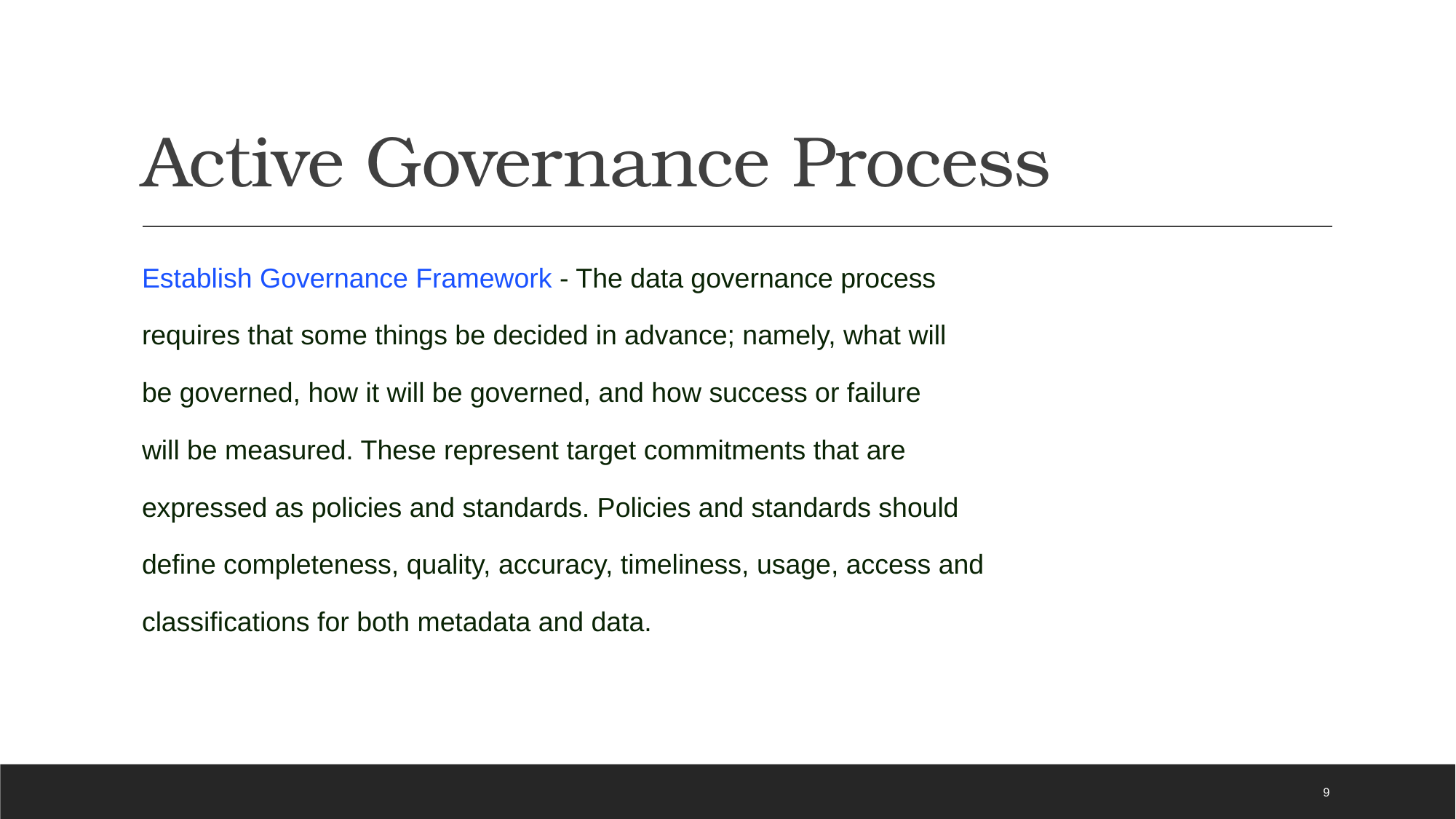

# Active Governance Process
Establish Governance Framework - The data governance process
requires that some things be decided in advance; namely, what will
be governed, how it will be governed, and how success or failure
will be measured. These represent target commitments that are
expressed as policies and standards. Policies and standards should
define completeness, quality, accuracy, timeliness, usage, access and
classifications for both metadata and data.

9